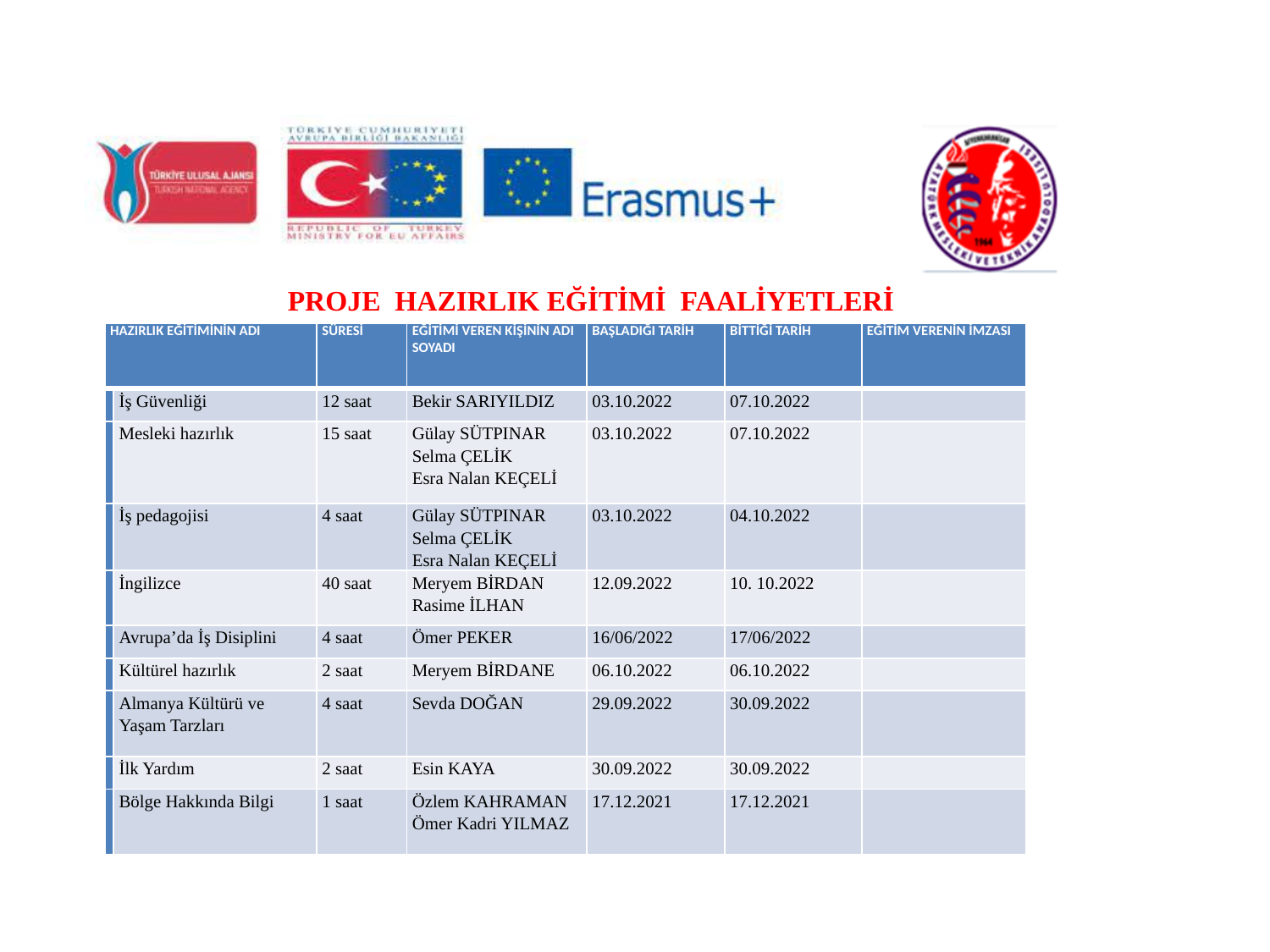

PROJE  HAZIRLIK EĞİTİMİ  FAALİYETLERİ

| HAZIRLIK EĞİTİMİNİN ADI |  | SÜRESİ | EĞİTİMİ VEREN KİŞİNİN ADI SOYADI | BAŞLADIĞI TARİH | BİTTİĞİ TARİH | EĞİTİM VERENİN İMZASI |
| --- | --- | --- | --- | --- | --- | --- |
|  | İş Güvenliği | 12 saat | Bekir SARIYILDIZ | 03.10.2022 | 07.10.2022 |  |
|  | Mesleki hazırlık | 15 saat | Gülay SÜTPINAR Selma ÇELİK Esra Nalan KEÇELİ | 03.10.2022 | 07.10.2022 |  |
|  | İş pedagojisi | 4 saat | Gülay SÜTPINAR Selma ÇELİK Esra Nalan KEÇELİ | 03.10.2022 | 04.10.2022 |  |
|  | İngilizce | 40 saat | Meryem BİRDAN Rasime İLHAN | 12.09.2022 | 10. 10.2022 |  |
|  | Avrupa’da İş Disiplini | 4 saat | Ömer PEKER | 16/06/2022 | 17/06/2022 |  |
|  | Kültürel hazırlık | 2 saat | Meryem BİRDANE | 06.10.2022 | 06.10.2022 |  |
|  | Almanya Kültürü ve Yaşam Tarzları | 4 saat | Sevda DOĞAN | 29.09.2022 | 30.09.2022 |  |
|  | İlk Yardım | 2 saat | Esin KAYA | 30.09.2022 | 30.09.2022 |  |
|  | Bölge Hakkında Bilgi | 1 saat | Özlem KAHRAMAN Ömer Kadri YILMAZ | 17.12.2021 | 17.12.2021 |  |